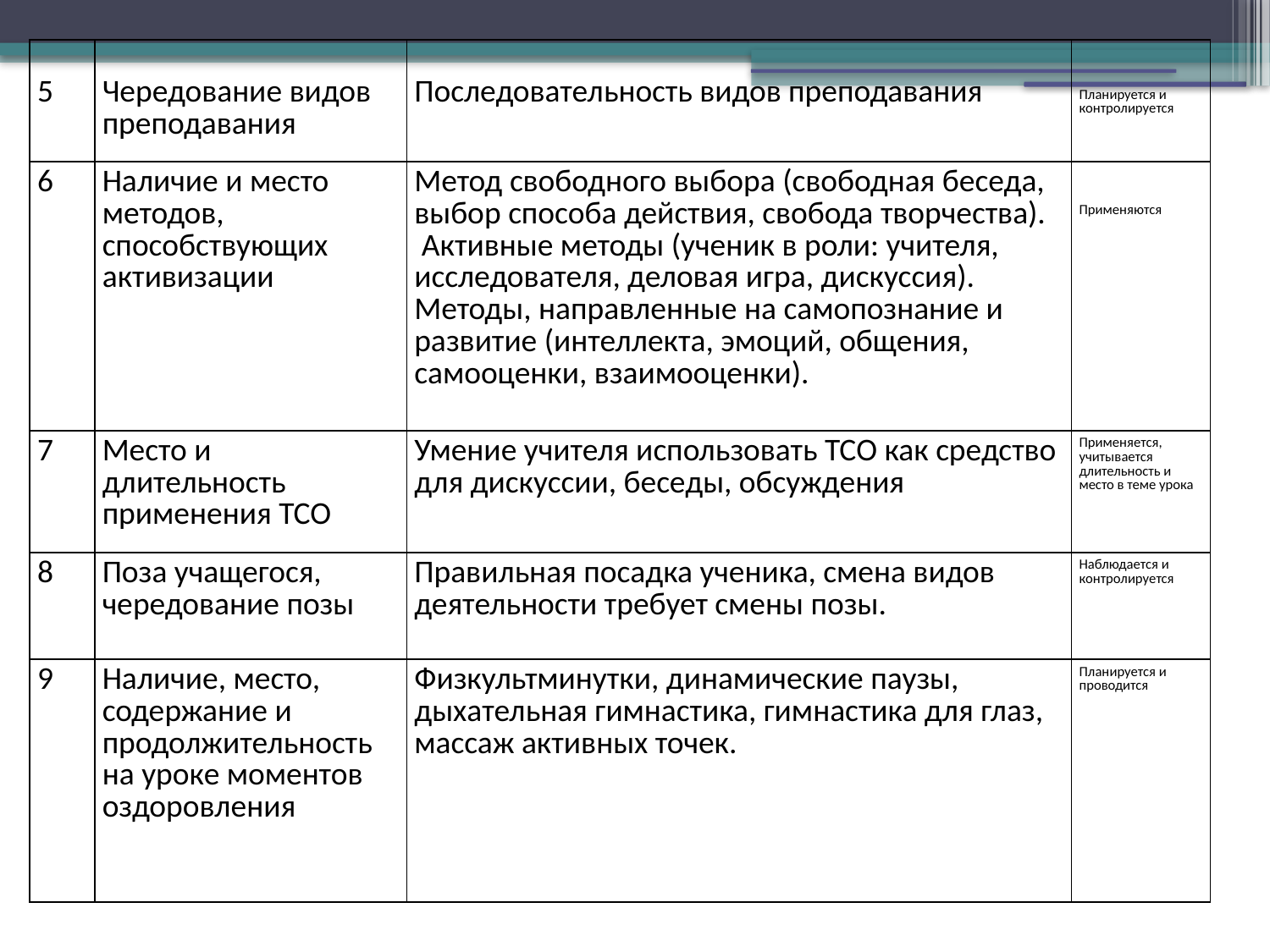

| 5 | Чередование видов преподавания | Последовательность видов преподавания | Планируется и контролируется |
| --- | --- | --- | --- |
| 6 | Наличие и место методов, способствующих активизации | Метод свободного выбора (свободная беседа, выбор способа действия, свобода творчества). Активные методы (ученик в роли: учителя, исследователя, деловая игра, дискуссия). Методы, направленные на самопознание и развитие (интеллекта, эмоций, общения, самооценки, взаимооценки). | Применяются |
| 7 | Место и длительность применения ТСО | Умение учителя использовать ТСО как средство для дискуссии, беседы, обсуждения | Применяется, учитывается длительность и место в теме урока |
| 8 | Поза учащегося, чередование позы | Правильная посадка ученика, смена видов деятельности требует смены позы. | Наблюдается и контролируется |
| 9 | Наличие, место, содержание и продолжительность на уроке моментов оздоровления | Физкультминутки, динамические паузы, дыхательная гимнастика, гимнастика для глаз, массаж активных точек. | Планируется и проводится |